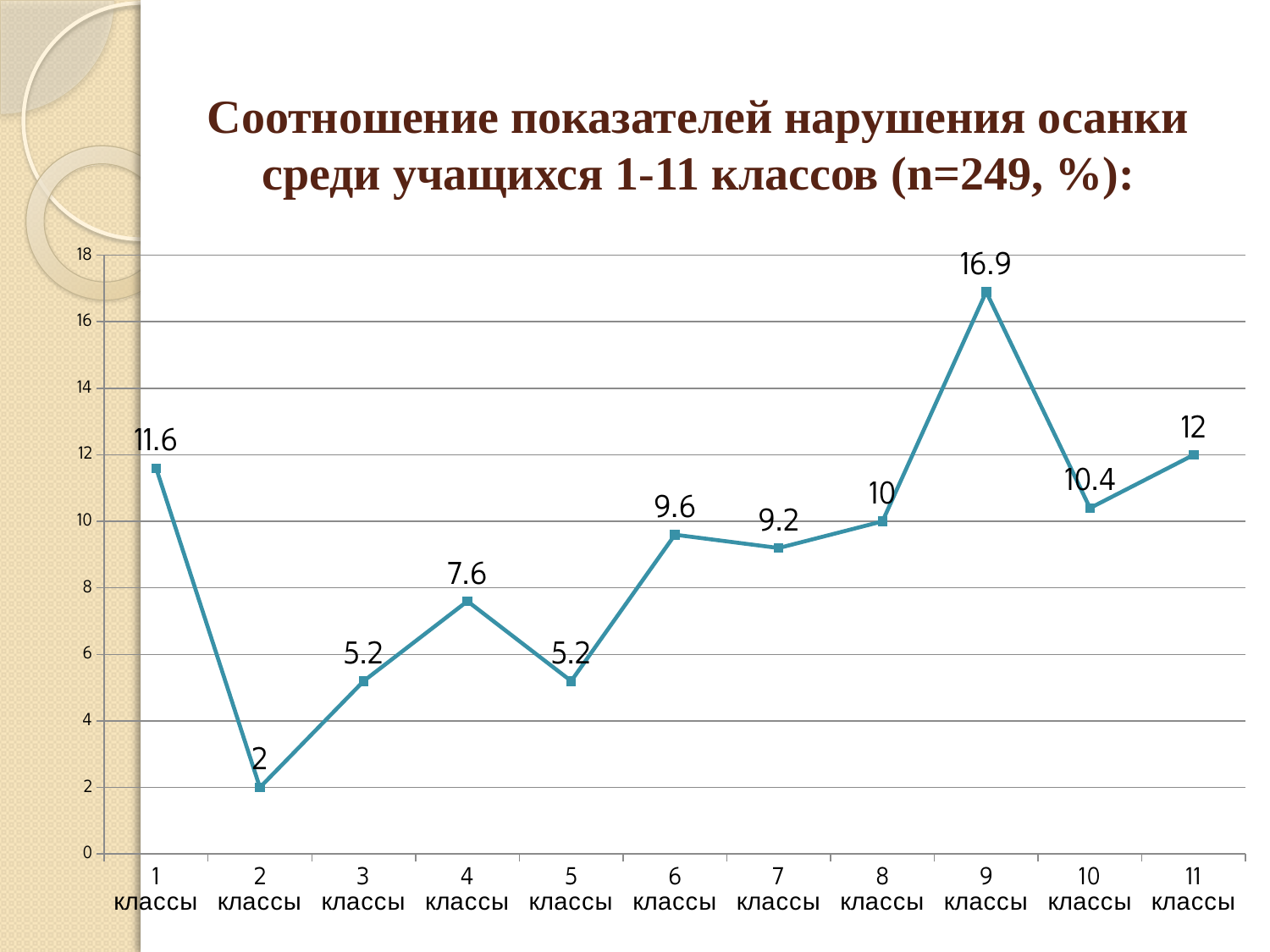

# Соотношение показателей нарушения осанки среди учащихся 1-11 классов (n=249, %):

### Chart

| Category | Нарушение осанки |
|---|---|
| 1 классы | 11.6 |
| 2 классы | 2.0 |
| 3 классы | 5.2 |
| 4 классы | 7.6 |
| 5 классы | 5.2 |
| 6 классы | 9.6 |
| 7 классы | 9.200000000000001 |
| 8 классы | 10.0 |
| 9 классы | 16.9 |
| 10 классы | 10.4 |
| 11 классы | 12.0 |